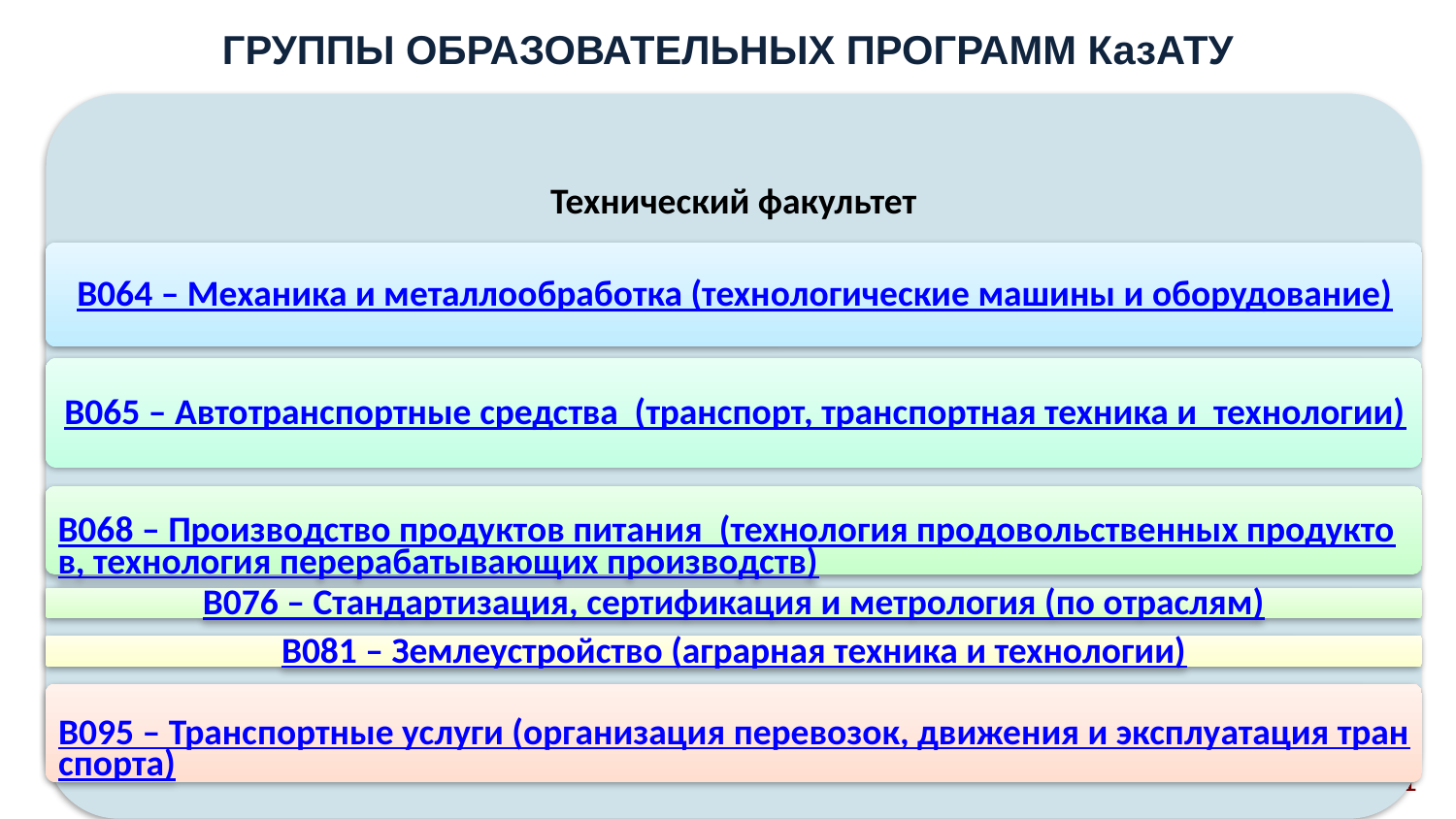

ГРУППЫ ОБРАЗОВАТЕЛЬНЫХ ПРОГРАММ КазАТУ
Технический факультет
В064 – Механика и металлообработка (технологические машины и оборудование)
В065 – Автотранспортные средства  (транспорт, транспортная техника и  технологии)
В068 – Производство продуктов питания  (технология продовольственных продуктов, технология перерабатывающих производств)
В076 – Стандартизация, сертификация и метрология (по отраслям)
В081 – Землеустройство (аграрная техника и технологии)
В095 – Транспортные услуги (организация перевозок, движения и эксплуатация транспорта)
11